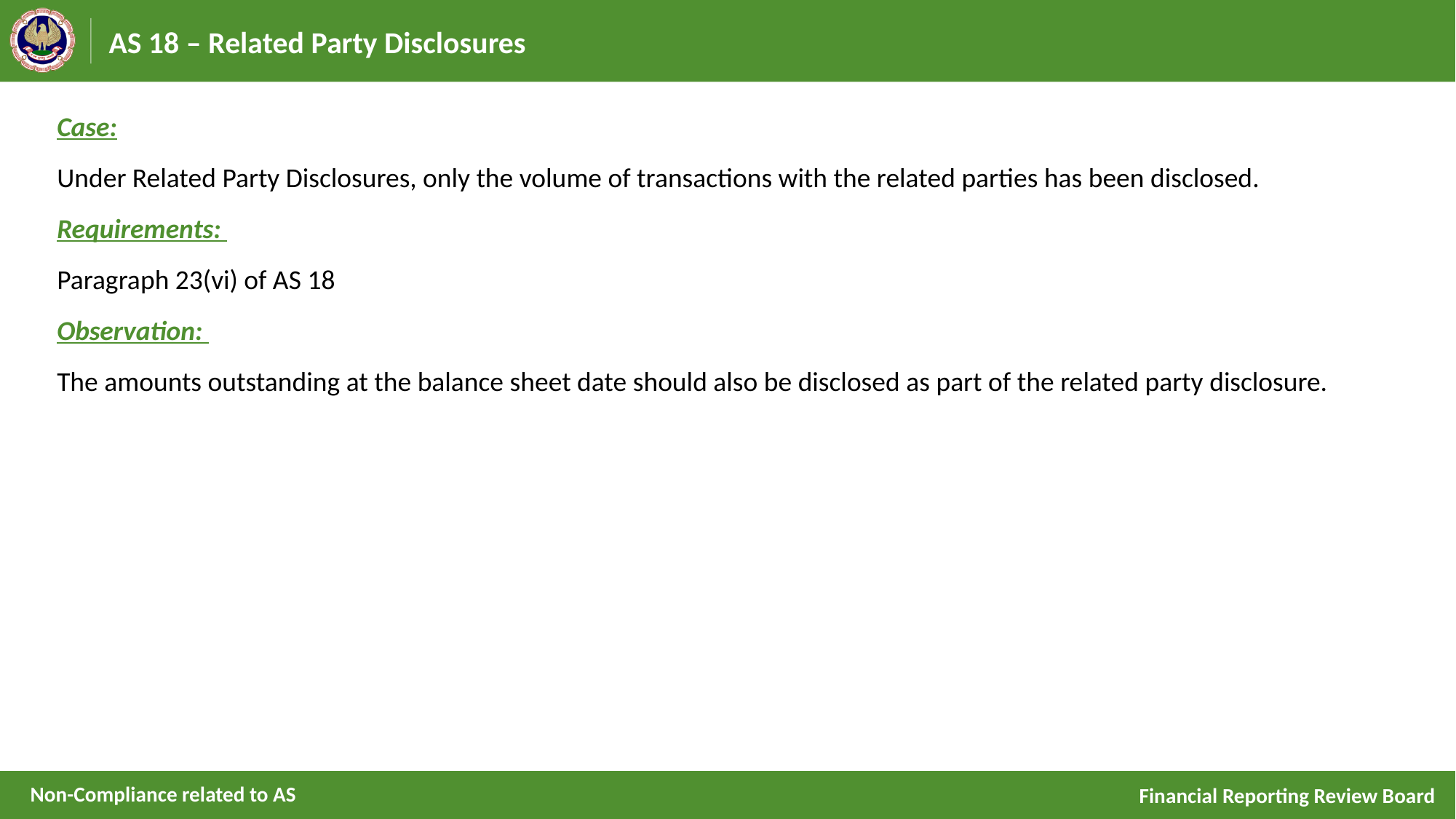

# AS 18 – Related Party Disclosures
Case:
Under Related Party Disclosures, only the volume of transactions with the related parties has been disclosed.
Requirements:
Paragraph 23(vi) of AS 18
Observation:
The amounts outstanding at the balance sheet date should also be disclosed as part of the related party disclosure.

Non-Compliance related to AS